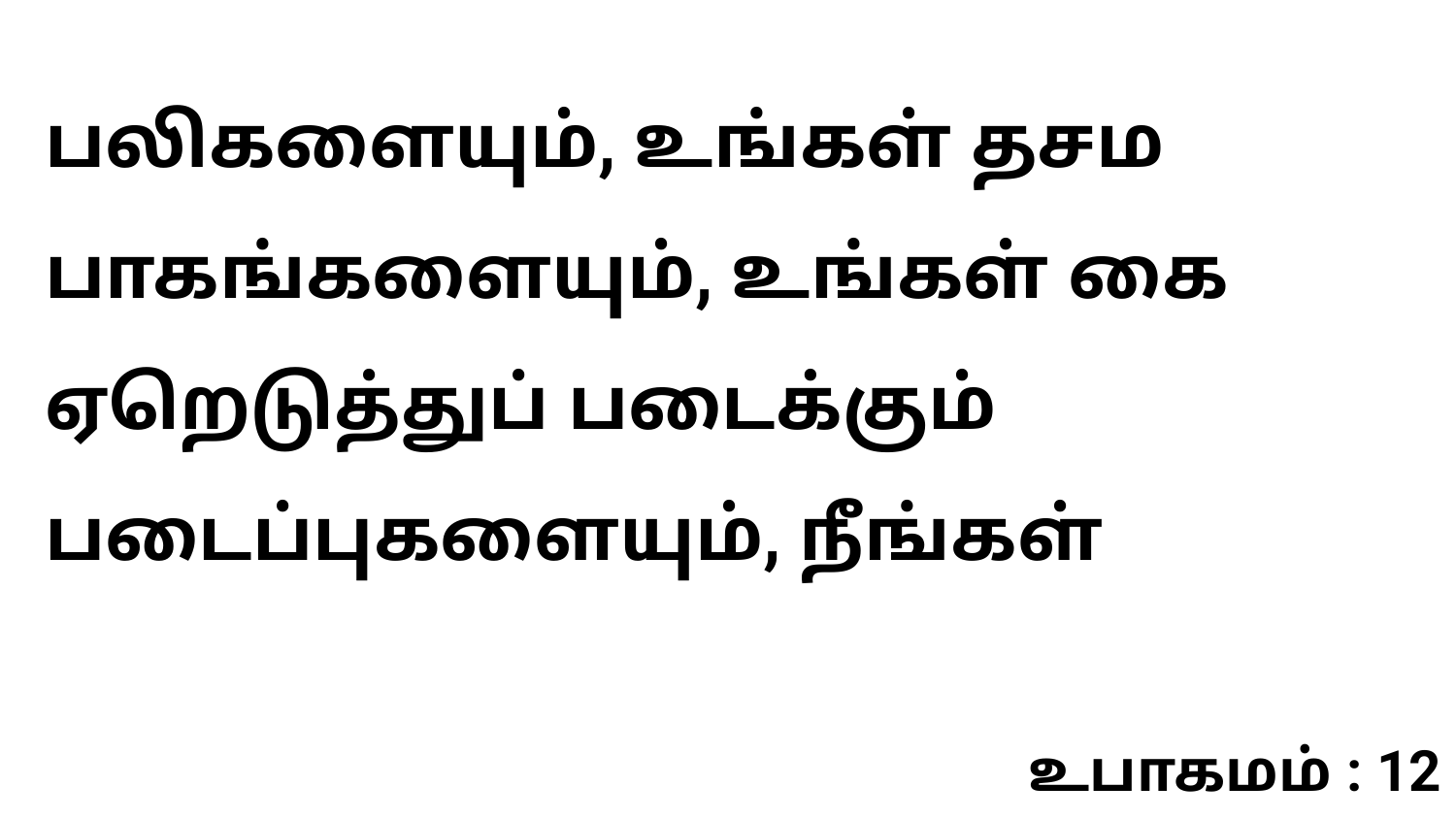

பலிகளையும், உங்கள் தசம பாகங்களையும், உங்கள் கை ஏறெடுத்துப் படைக்கும் படைப்புகளையும், நீங்கள்
உபாகமம் : 12